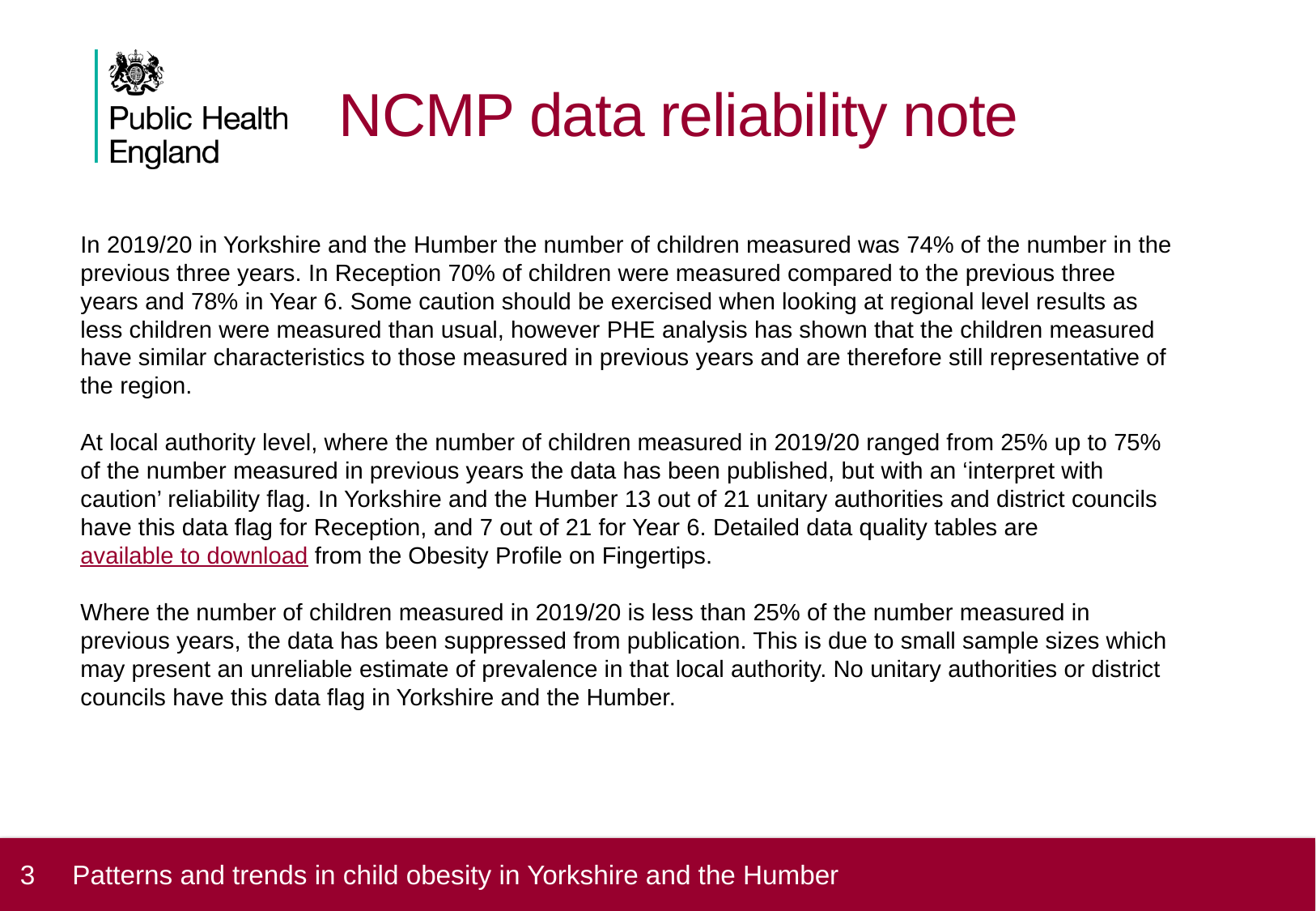

# NCMP data reliability note
In 2019/20 in Yorkshire and the Humber the number of children measured was 74% of the number in the previous three years. In Reception 70% of children were measured compared to the previous three years and 78% in Year 6. Some caution should be exercised when looking at regional level results as less children were measured than usual, however PHE analysis has shown that the children measured have similar characteristics to those measured in previous years and are therefore still representative of the region.

At local authority level, where the number of children measured in 2019/20 ranged from 25% up to 75% of the number measured in previous years the data has been published, but with an ‘interpret with caution’ reliability flag. In Yorkshire and the Humber 13 out of 21 unitary authorities and district councils have this data flag for Reception, and 7 out of 21 for Year 6. Detailed data quality tables are available to download from the Obesity Profile on Fingertips.

Where the number of children measured in 2019/20 is less than 25% of the number measured in previous years, the data has been suppressed from publication. This is due to small sample sizes which may present an unreliable estimate of prevalence in that local authority. No unitary authorities or district councils have this data flag in Yorkshire and the Humber.

3     Patterns and trends in child obesity in Yorkshire and the Humber